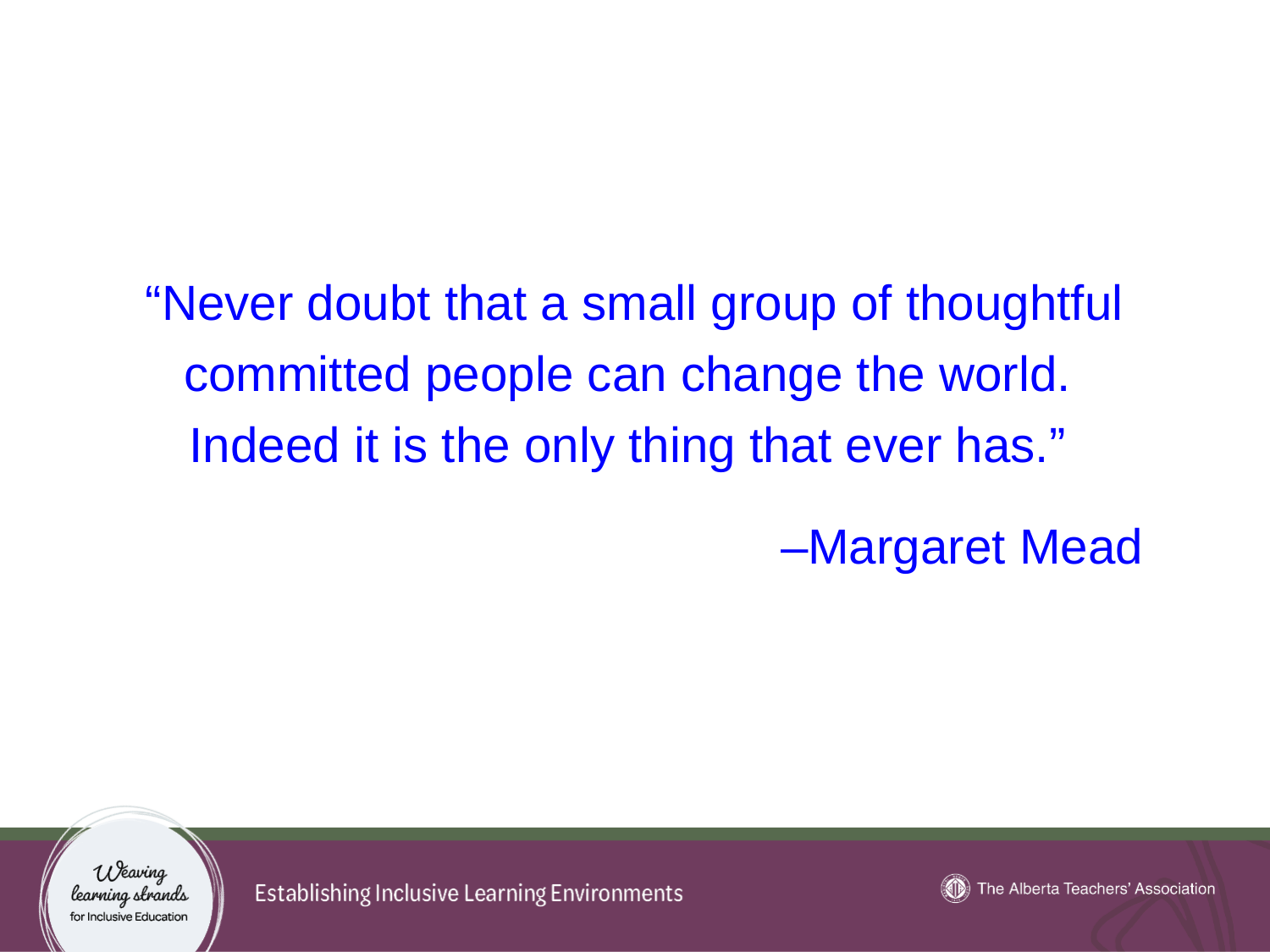

60
“Never doubt that a small group of thoughtful committed people can change the world.
Indeed it is the only thing that ever has.”

–Margaret Mead